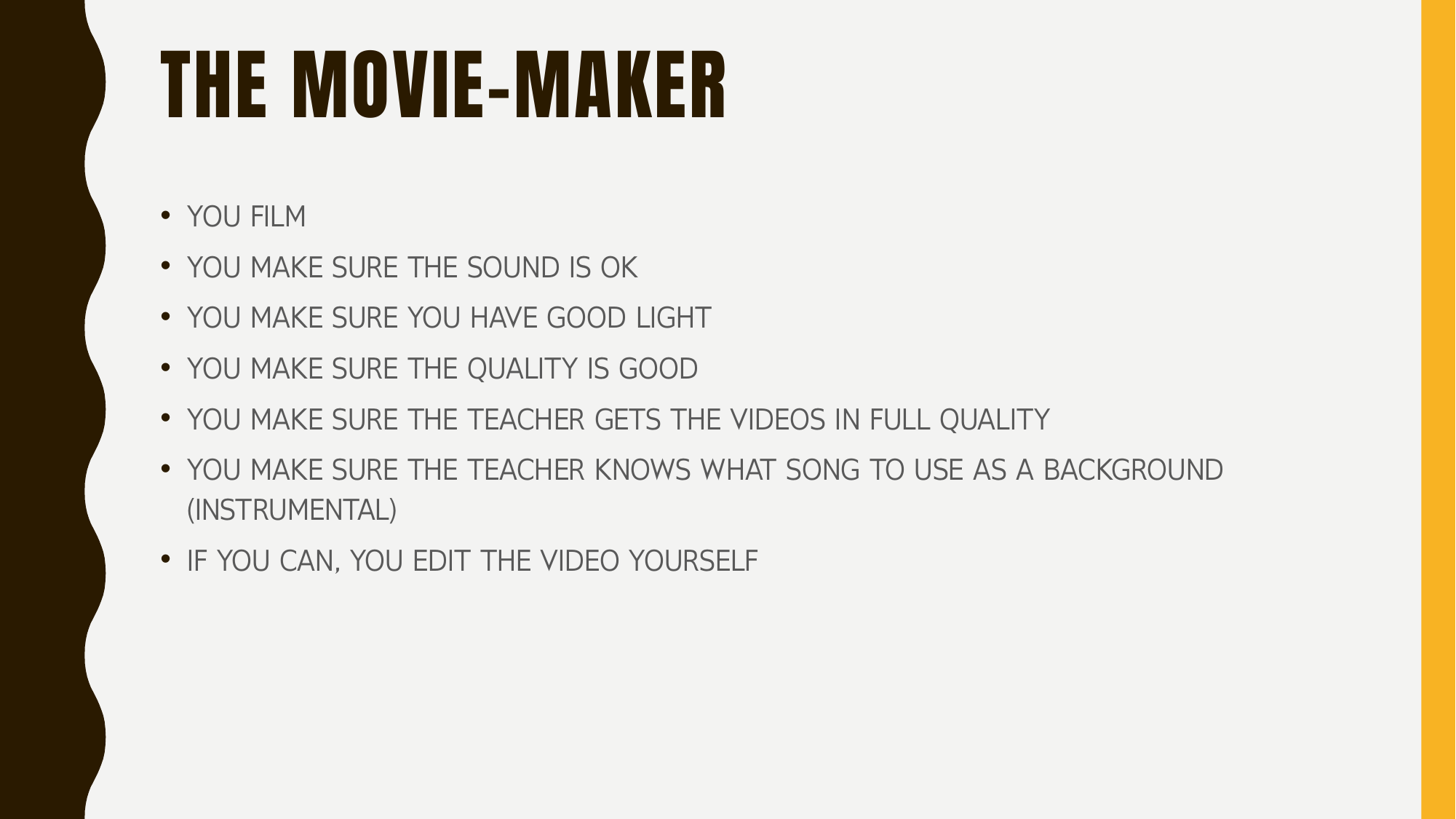

# THE MOVIE-MAKER
YOU FILM
YOU MAKE SURE THE SOUND IS OK
YOU MAKE SURE YOU HAVE GOOD LIGHT
YOU MAKE SURE THE QUALITY IS GOOD
YOU MAKE SURE THE TEACHER GETS THE VIDEOS IN FULL QUALITY
YOU MAKE SURE THE TEACHER KNOWS WHAT SONG TO USE AS A BACKGROUND (INSTRUMENTAL)
IF YOU CAN, YOU EDIT THE VIDEO YOURSELF